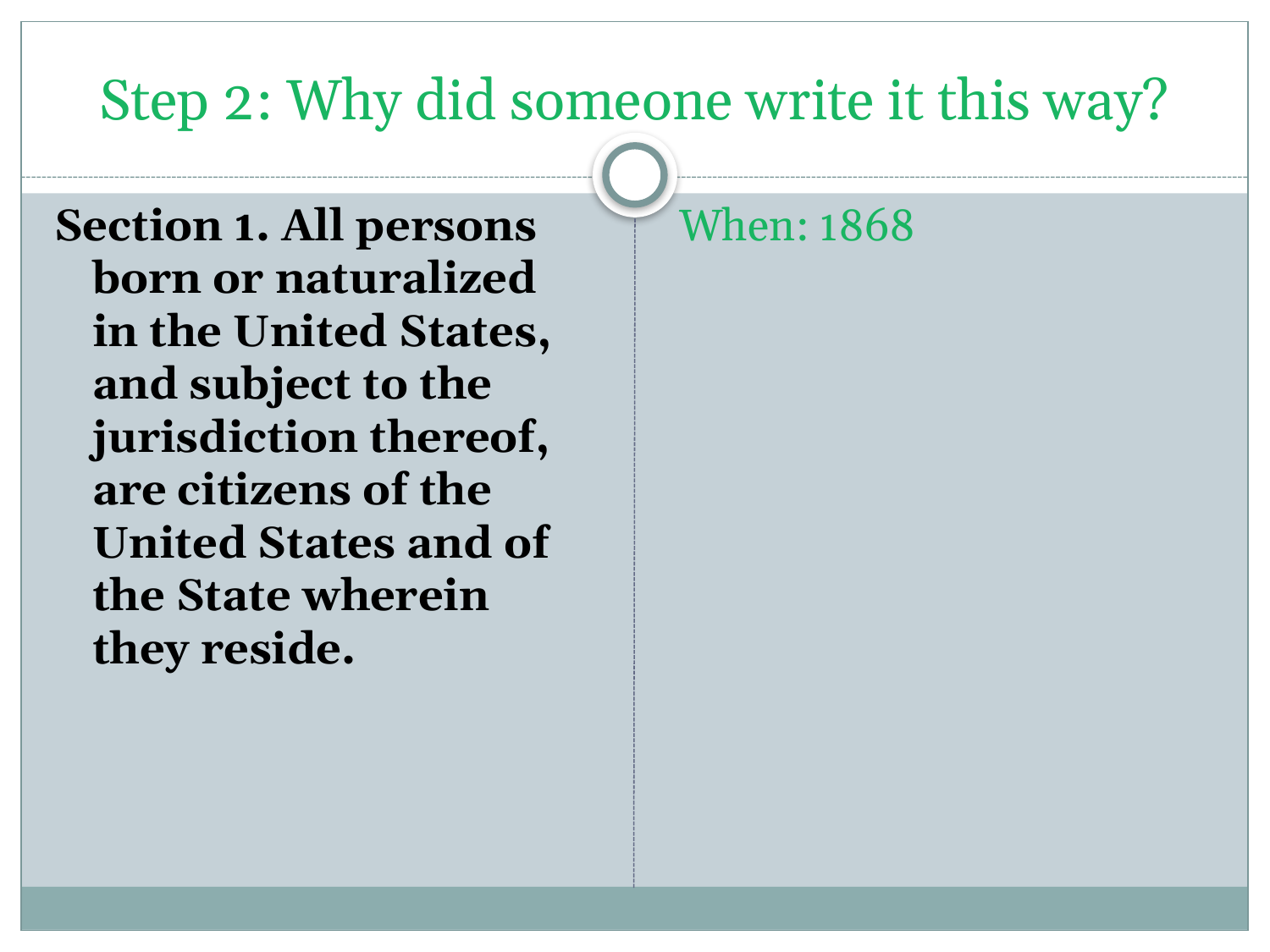

# Step 2: Why did someone write it this way?
Section 1. All persons born or naturalized in the United States, and subject to the jurisdiction thereof, are citizens of the United States and of the State wherein they reside.

When: 1868